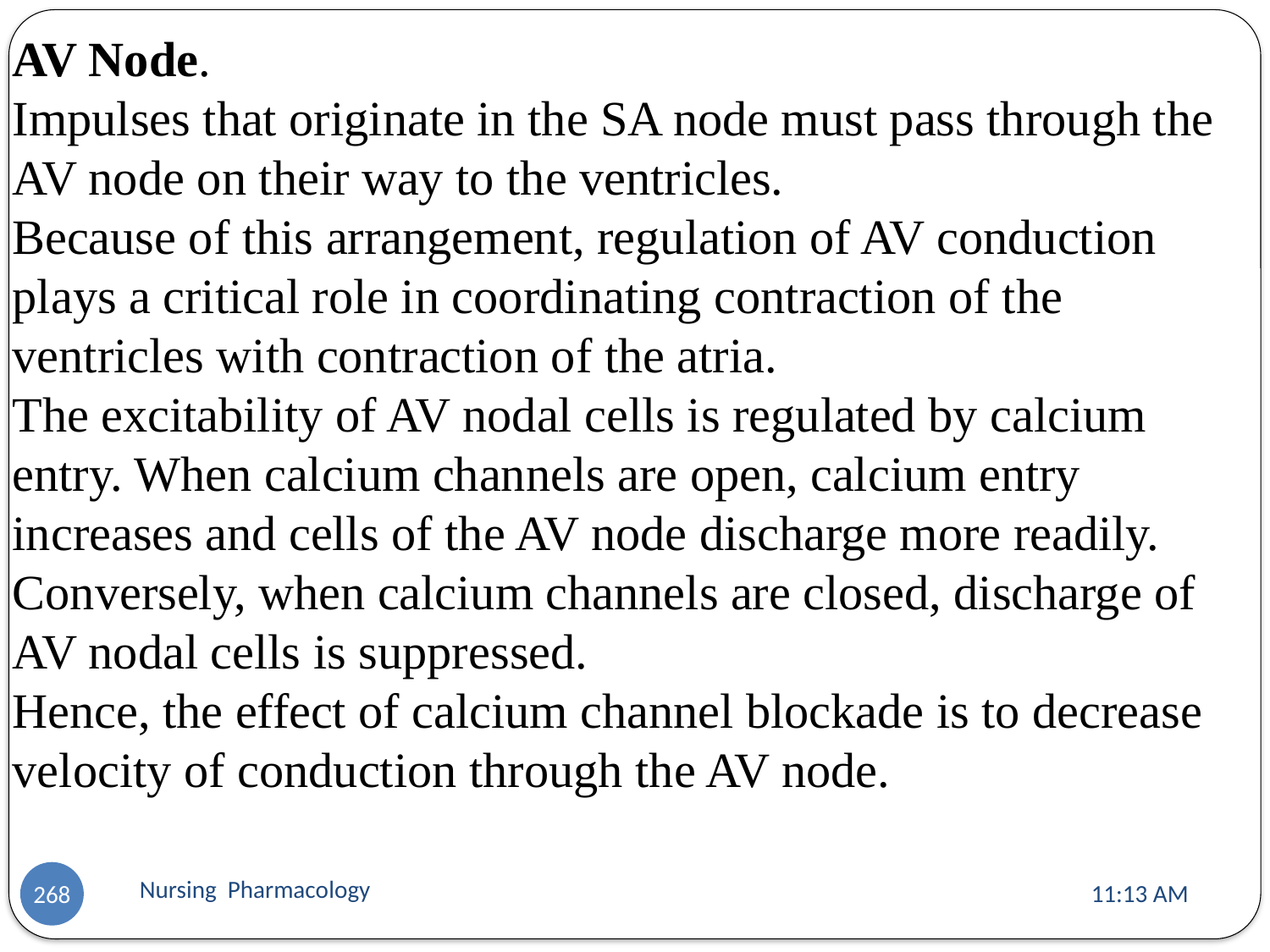

AV Node.
Impulses that originate in the SA node must pass through the AV node on their way to the ventricles.
Because of this arrangement, regulation of AV conduction plays a critical role in coordinating contraction of the ventricles with contraction of the atria.
The excitability of AV nodal cells is regulated by calcium entry. When calcium channels are open, calcium entry increases and cells of the AV node discharge more readily. Conversely, when calcium channels are closed, discharge of AV nodal cells is suppressed.
Hence, the effect of calcium channel blockade is to decrease velocity of conduction through the AV node.
Nursing  Pharmacology
11:13 AM
268